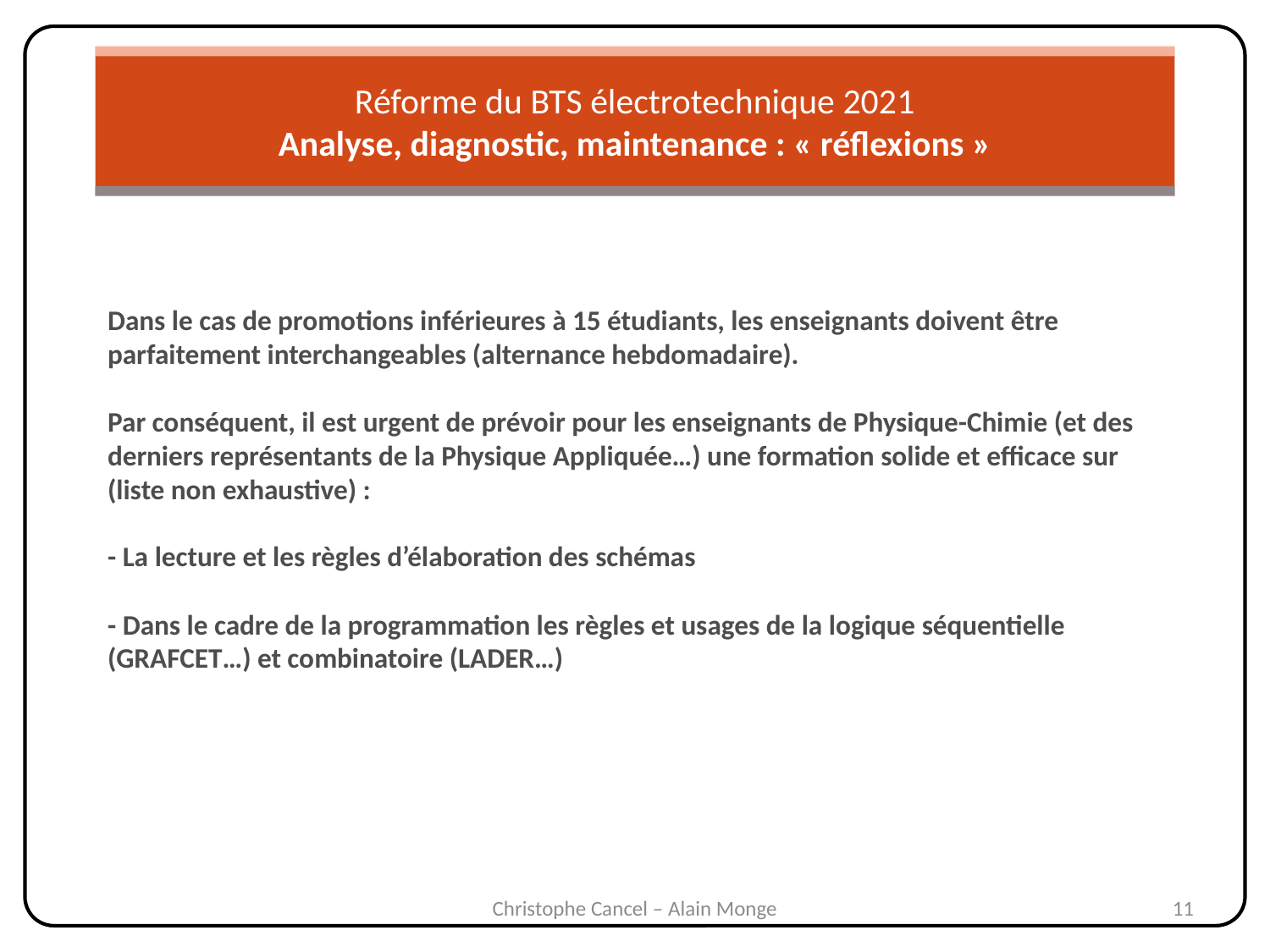

Réforme du BTS électrotechnique 2021
Analyse, diagnostic, maintenance : « réflexions »

Dans le cas de promotions inférieures à 15 étudiants, les enseignants doivent être parfaitement interchangeables (alternance hebdomadaire).
Par conséquent, il est urgent de prévoir pour les enseignants de Physique-Chimie (et des derniers représentants de la Physique Appliquée…) une formation solide et efficace sur (liste non exhaustive) :
- La lecture et les règles d’élaboration des schémas

- Dans le cadre de la programmation les règles et usages de la logique séquentielle (GRAFCET…) et combinatoire (LADER…)
Christophe Cancel – Alain Monge
11